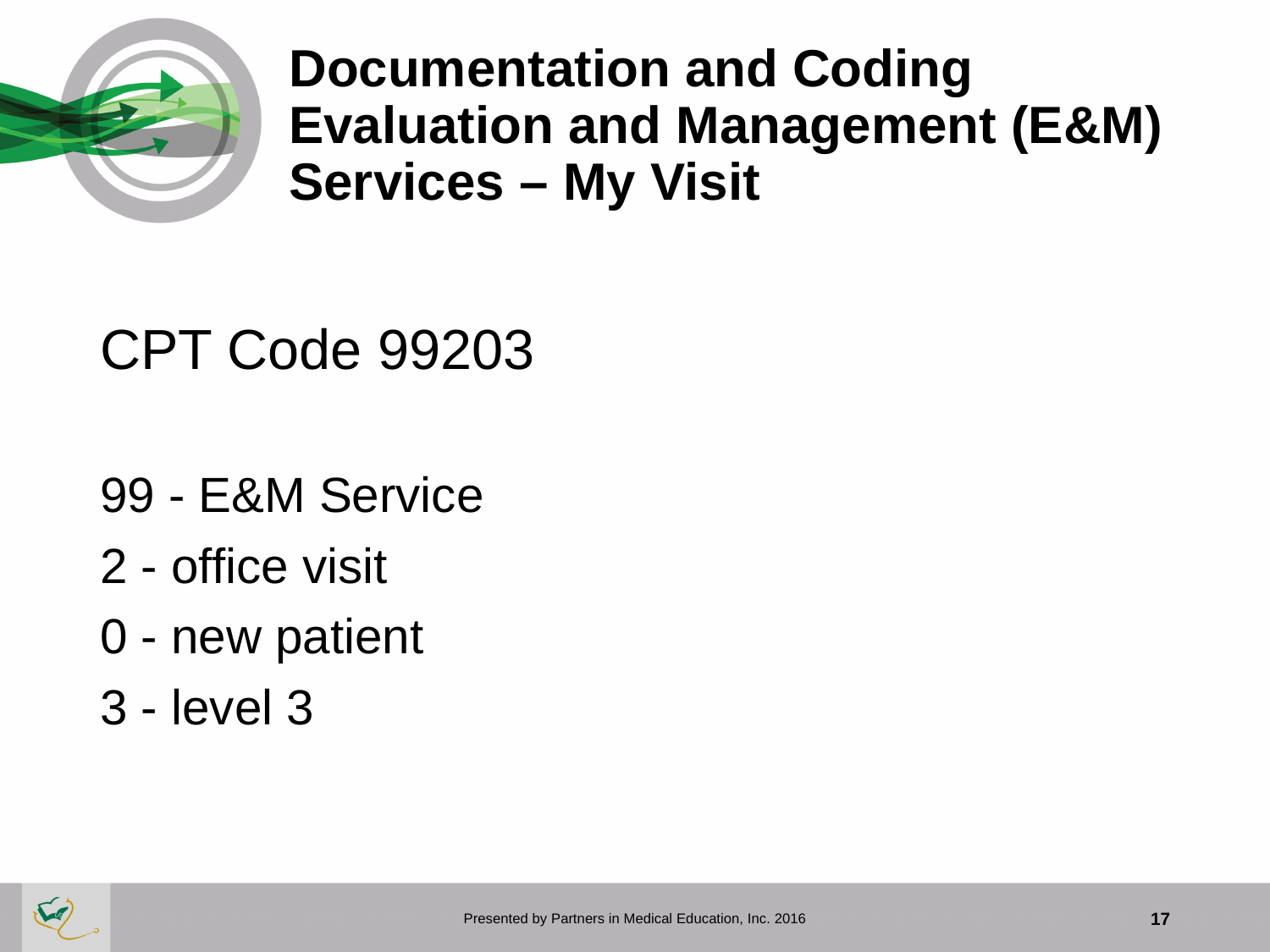

# Documentation and Coding Evaluation and Management (E&M) Services – My Visit

CPT Code 99203

99 - E&M Service
2 - office visit
0 - new patient
3 - level 3
Presented by Partners in Medical Education, Inc. 2016
17